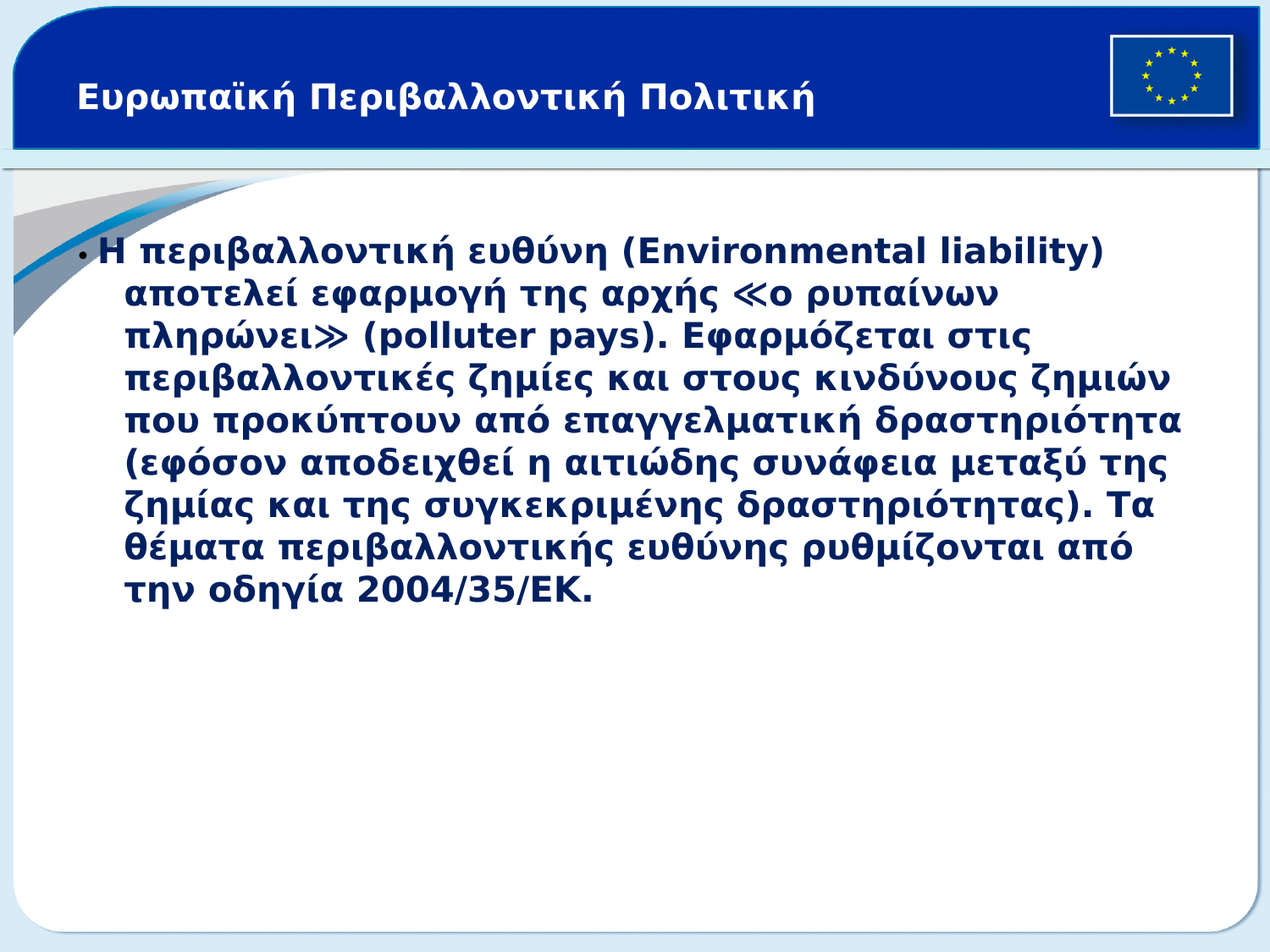

# Ευρωπαϊκή Περιβαλλοντική Πολιτική
• Η περιβαλλοντική ευθύνη (Environmental liability) αποτελεί εφαρμογή της αρχής ≪ο ρυπαίνων πληρώνει≫ (polluter pays). Εφαρμόζεται στις περιβαλλοντικές ζημίες και στους κινδύνους ζημιών που προκύπτουν από επαγγελματική δραστηριότητα (εφόσον αποδειχθεί η αιτιώδης συνάφεια μεταξύ της ζημίας και της συγκεκριμένης δραστηριότητας). Τα θέματα περιβαλλοντικής ευθύνης ρυθμίζονται από την οδηγία 2004/35/ΕΚ.